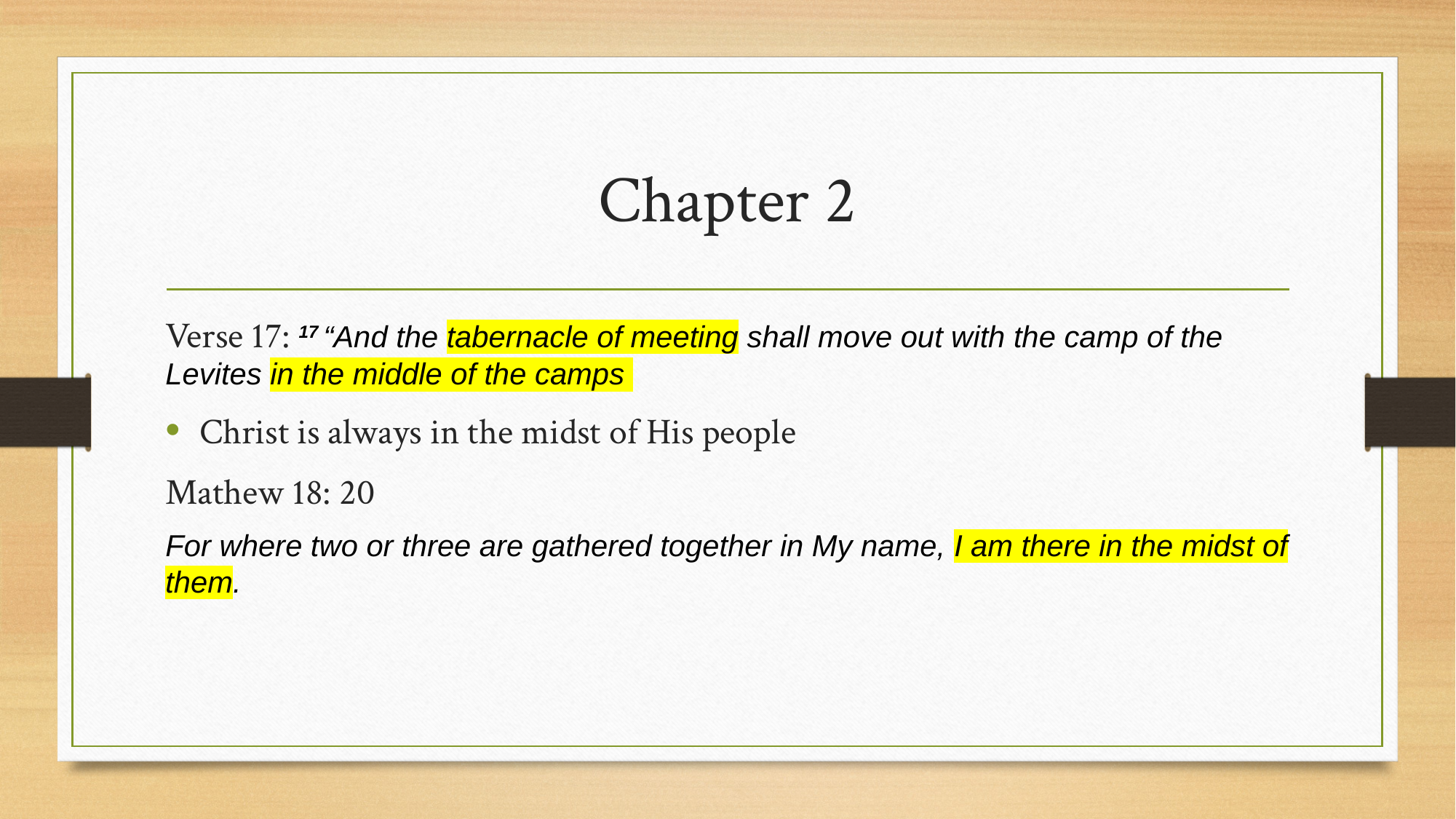

# Chapter 2
Verse 17: 17 “And the tabernacle of meeting shall move out with the camp of the Levites in the middle of the camps
Christ is always in the midst of His people
Mathew 18: 20
For where two or three are gathered together in My name, I am there in the midst of them.